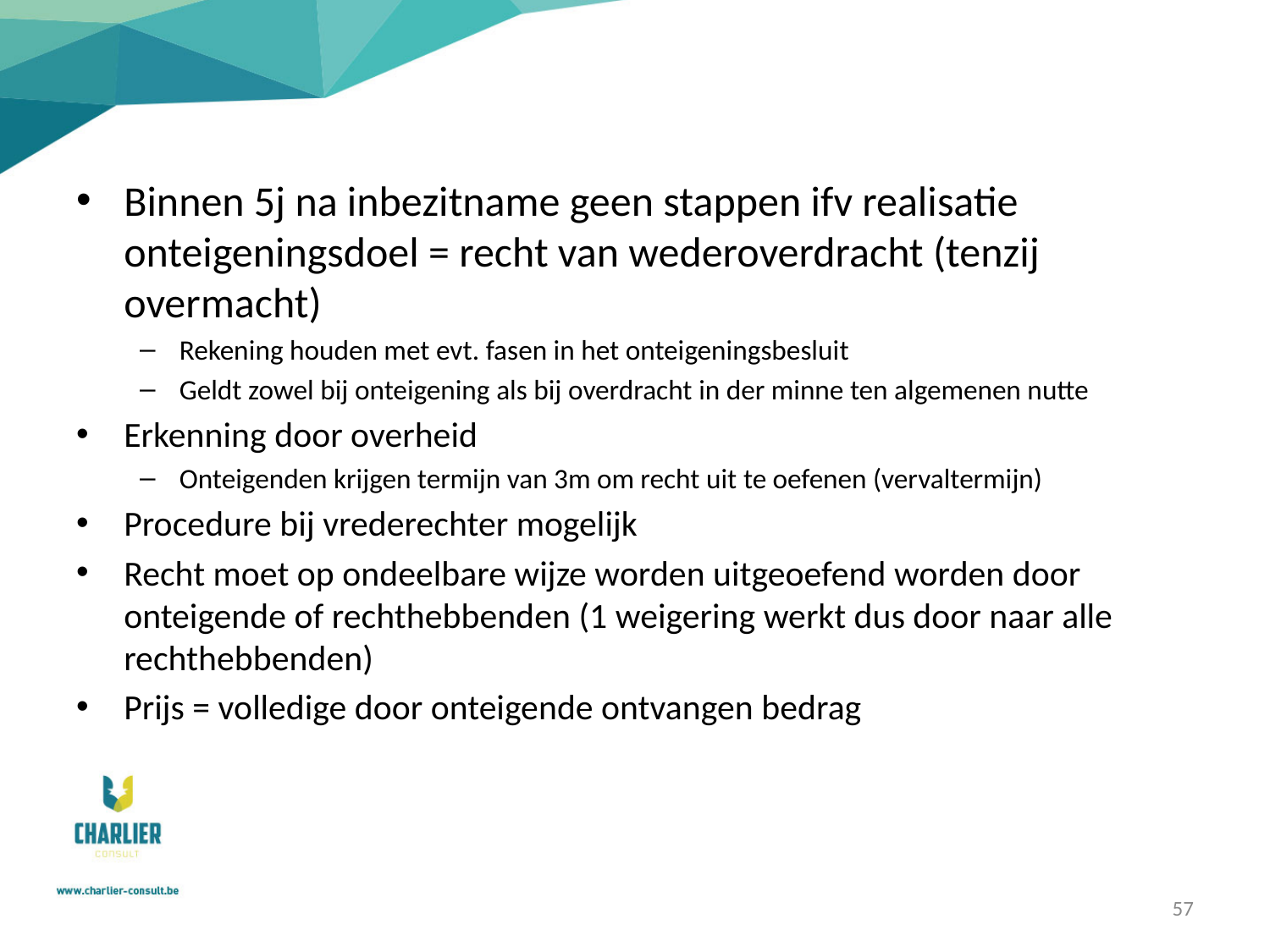

Binnen 5j na inbezitname geen stappen ifv realisatie onteigeningsdoel = recht van wederoverdracht (tenzij overmacht)
Rekening houden met evt. fasen in het onteigeningsbesluit
Geldt zowel bij onteigening als bij overdracht in der minne ten algemenen nutte
Erkenning door overheid
Onteigenden krijgen termijn van 3m om recht uit te oefenen (vervaltermijn)
Procedure bij vrederechter mogelijk
Recht moet op ondeelbare wijze worden uitgeoefend worden door onteigende of rechthebbenden (1 weigering werkt dus door naar alle rechthebbenden)
Prijs = volledige door onteigende ontvangen bedrag
57